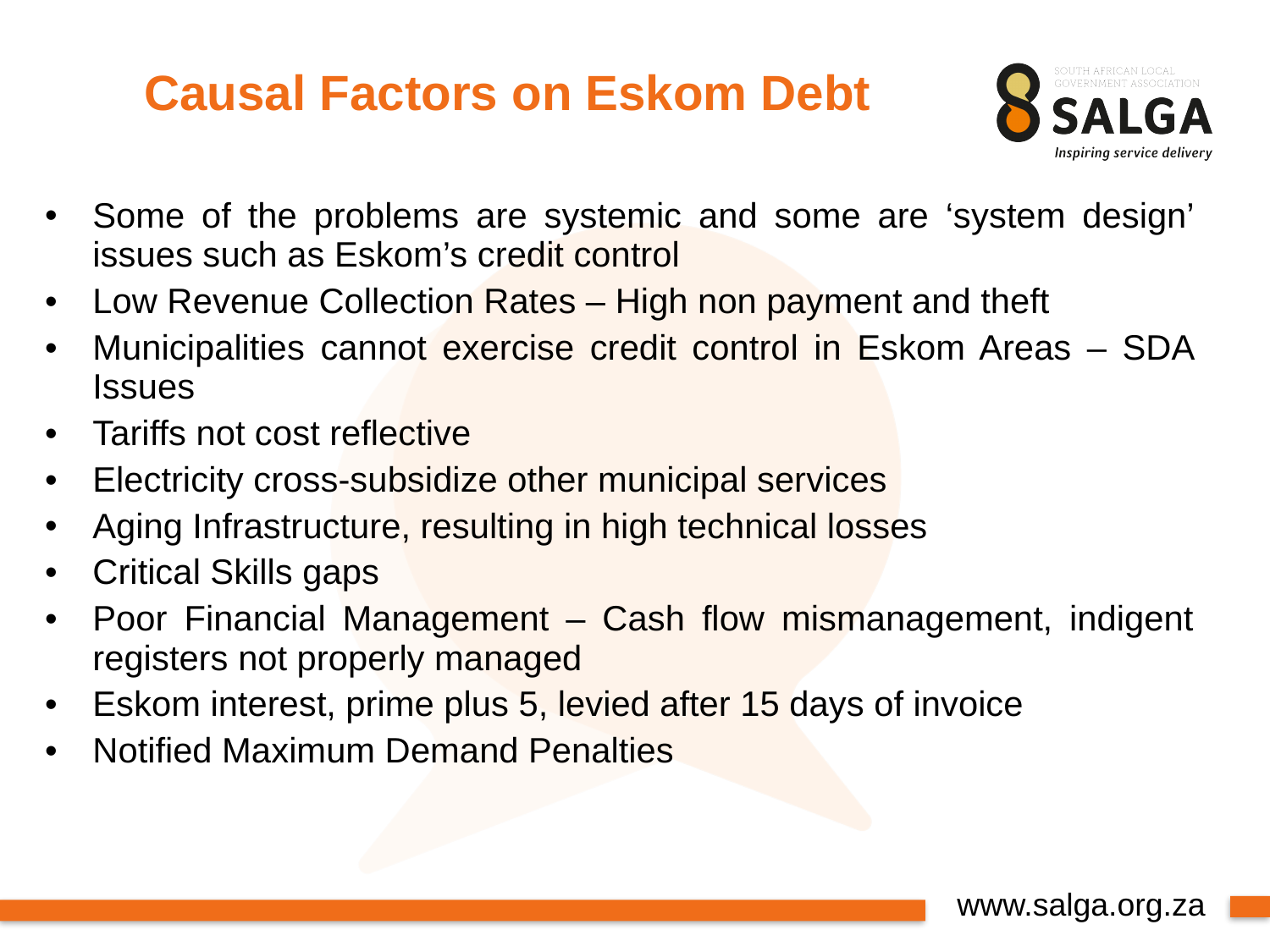

# Causal Factors on Eskom Debt
Some of the problems are systemic and some are ‘system design’ issues such as Eskom’s credit control
Low Revenue Collection Rates – High non payment and theft
Municipalities cannot exercise credit control in Eskom Areas – SDA Issues
Tariffs not cost reflective
Electricity cross-subsidize other municipal services
Aging Infrastructure, resulting in high technical losses
Critical Skills gaps
Poor Financial Management – Cash flow mismanagement, indigent registers not properly managed
Eskom interest, prime plus 5, levied after 15 days of invoice
Notified Maximum Demand Penalties